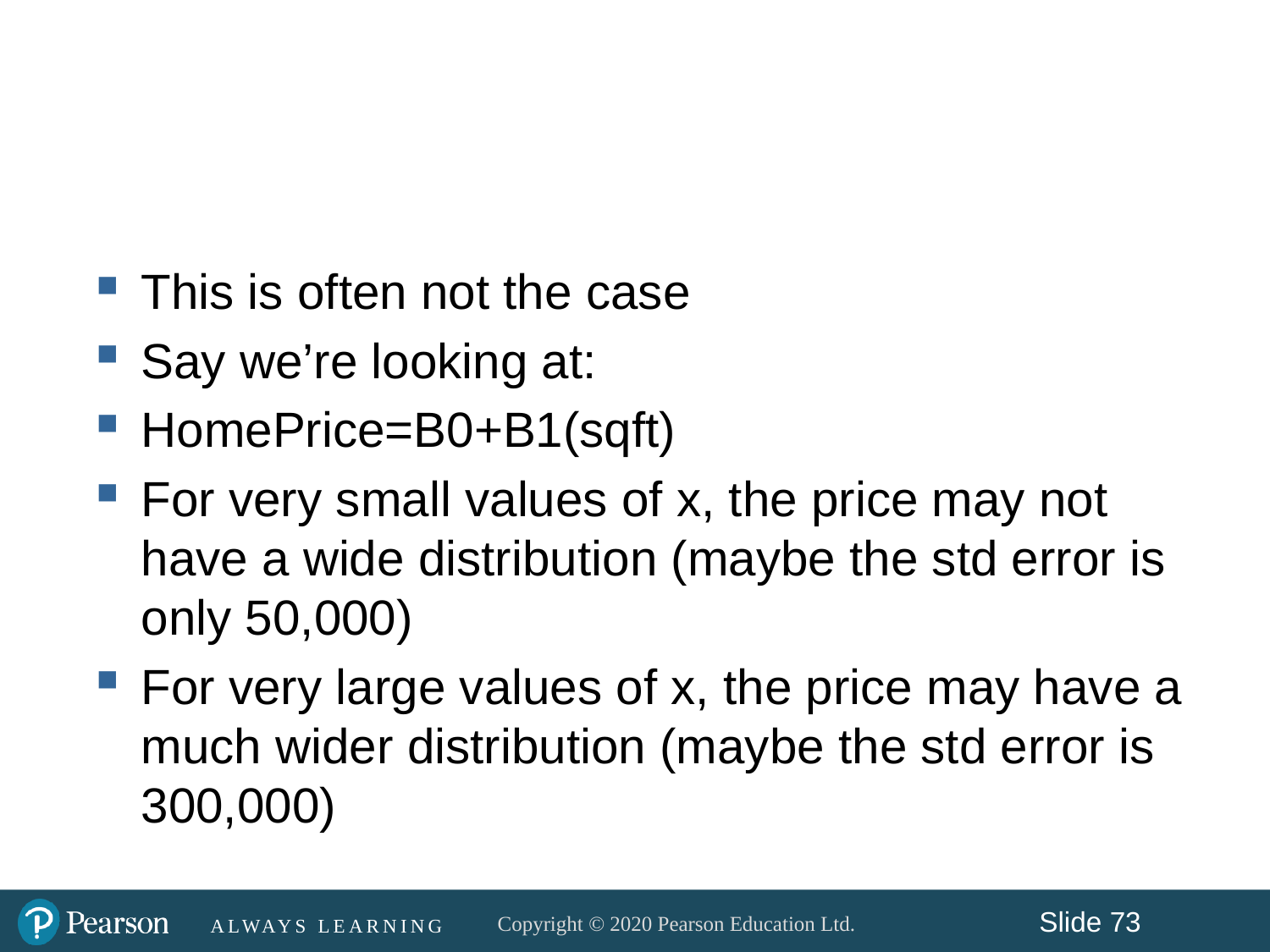

#
This is often not the case
Say we’re looking at:
HomePrice=B0+B1(sqft)
For very small values of x, the price may not have a wide distribution (maybe the std error is only 50,000)
For very large values of x, the price may have a much wider distribution (maybe the std error is 300,000)